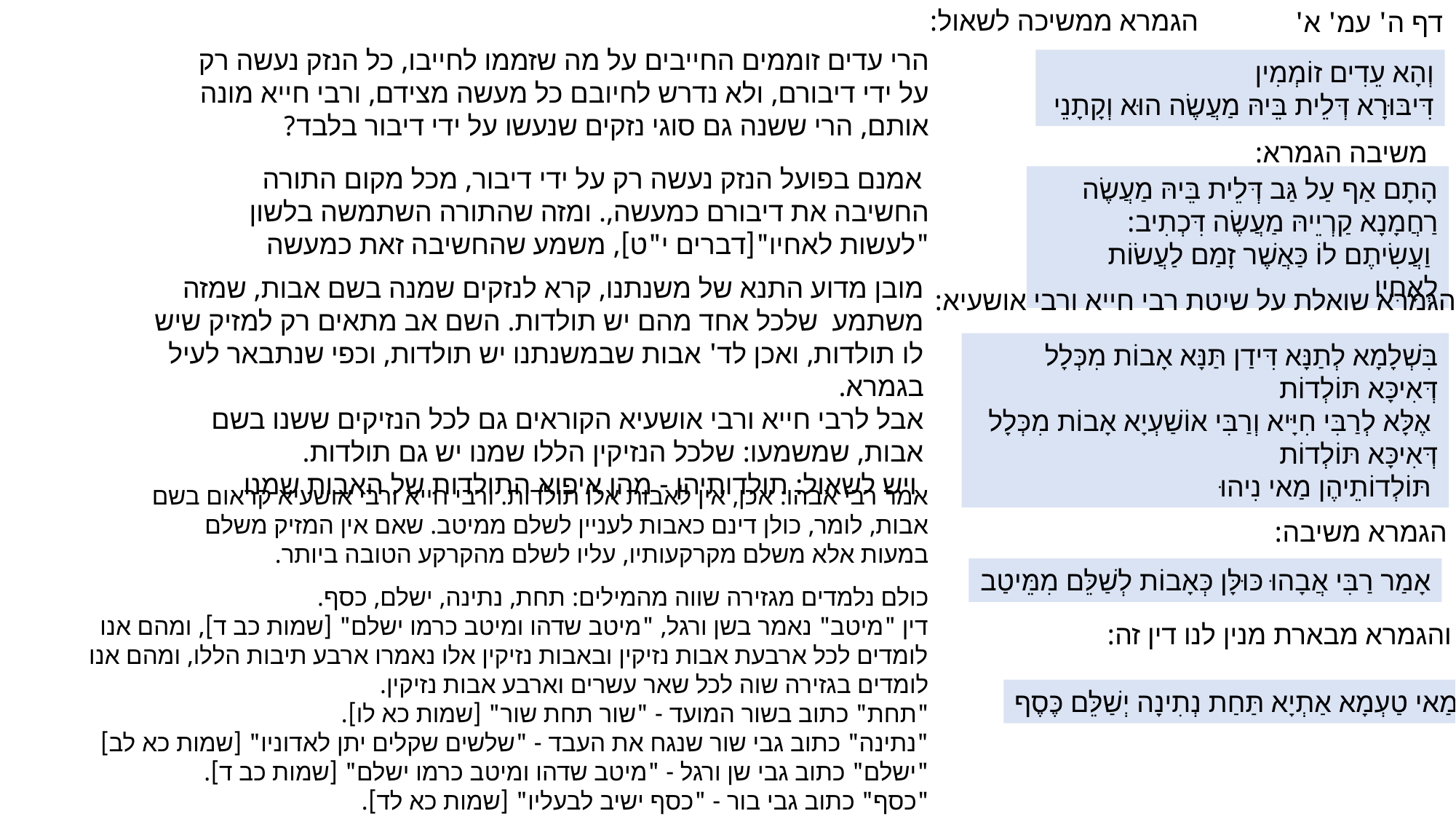

דף ה' עמ' א'
הגמרא ממשיכה לשאול:
הרי עדים זוממים החייבים על מה שזממו לחייבו, כל הנזק נעשה רק על ידי דיבורם, ולא נדרש לחיובם כל מעשה מצידם, ורבי חייא מונה אותם, הרי ששנה גם סוגי נזקים שנעשו על ידי דיבור בלבד?
וְהָא עֵדִים זוֹמְמִין
דִּיבּוּרָא דְּלֵית בֵּיהּ מַעֲשֶׂה הוּא וְקָתָנֵי
משיבה הגמרא:
 אמנם בפועל הנזק נעשה רק על ידי דיבור, מכל מקום התורה החשיבה את דיבורם כמעשה,. ומזה שהתורה השתמשה בלשון "לעשות לאחיו"[דברים י"ט], משמע שהחשיבה זאת כמעשה
הָתָם אַף עַל גַּב דְּלֵית בֵּיהּ מַעֲשֶׂה
רַחֲמָנָא קַרְיֵיהּ מַעֲשֶׂה דִּכְתִיב:
 וַעֲשִׂיתֶם לוֹ כַּאֲשֶׁר זָמַם לַעֲשׂוֹת לְאָחִיו
מובן מדוע התנא של משנתנו, קרא לנזקים שמנה בשם אבות, שמזה משתמע  שלכל אחד מהם יש תולדות. השם אב מתאים רק למזיק שיש לו תולדות, ואכן לד' אבות שבמשנתנו יש תולדות, וכפי שנתבאר לעיל בגמרא.
אבל לרבי חייא ורבי אושעיא הקוראים גם לכל הנזיקים ששנו בשם אבות, שמשמעו: שלכל הנזיקין הללו שמנו יש גם תולדות.
 ויש לשאול: תולדותיהן - מהן איפוא התולדות של האבות שמנו
הגמרא שואלת על שיטת רבי חייא ורבי אושעיא:
בִּשְׁלָמָא לְתַנָּא דִּידַן תַּנָּא אָבוֹת מִכְּלָל דְּאִיכָּא תּוֹלְדוֹת
 אֶלָּא לְרַבִּי חִיָּיא וְרַבִּי אוֹשַׁעְיָא אָבוֹת מִכְּלָל דְּאִיכָּא תּוֹלְדוֹת
 תּוֹלְדוֹתֵיהֶן מַאי נִיהוּ
אמר רבי אבהו: אכן, אין לאבות אלו תולדות. ורבי חייא ורבי אושעיא קראום בשם אבות, לומר, כולן דינם כאבות לעניין לשלם ממיטב. שאם אין המזיק משלם במעות אלא משלם מקרקעותיו, עליו לשלם מהקרקע הטובה ביותר.
הגמרא משיבה:
אָמַר רַבִּי אֲבָהוּ כּוּלָּן כְּאָבוֹת לְשַׁלֵּם מִמֵּיטַב
כולם נלמדים מגזירה שווה מהמילים: תחת, נתינה, ישלם, כסף.
דין "מיטב" נאמר בשן ורגל, "מיטב שדהו ומיטב כרמו ישלם" [שמות כב ד], ומהם אנו לומדים לכל ארבעת אבות נזיקין ובאבות נזיקין אלו נאמרו ארבע תיבות הללו, ומהם אנו לומדים בגזירה שוה לכל שאר עשרים וארבע אבות נזיקין.
"תחת" כתוב בשור המועד - "שור תחת שור" [שמות כא לו].
"נתינה" כתוב גבי שור שנגח את העבד - "שלשים שקלים יתן לאדוניו" [שמות כא לב]
"ישלם" כתוב גבי שן ורגל - "מיטב שדהו ומיטב כרמו ישלם" [שמות כב ד].
"כסף" כתוב גבי בור - "כסף ישיב לבעליו" [שמות כא לד].
והגמרא מבארת מנין לנו דין זה:
מַאי טַעְמָא אַתְיָא תַּחַת נְתִינָה יְשַׁלֵּם כֶּסֶף